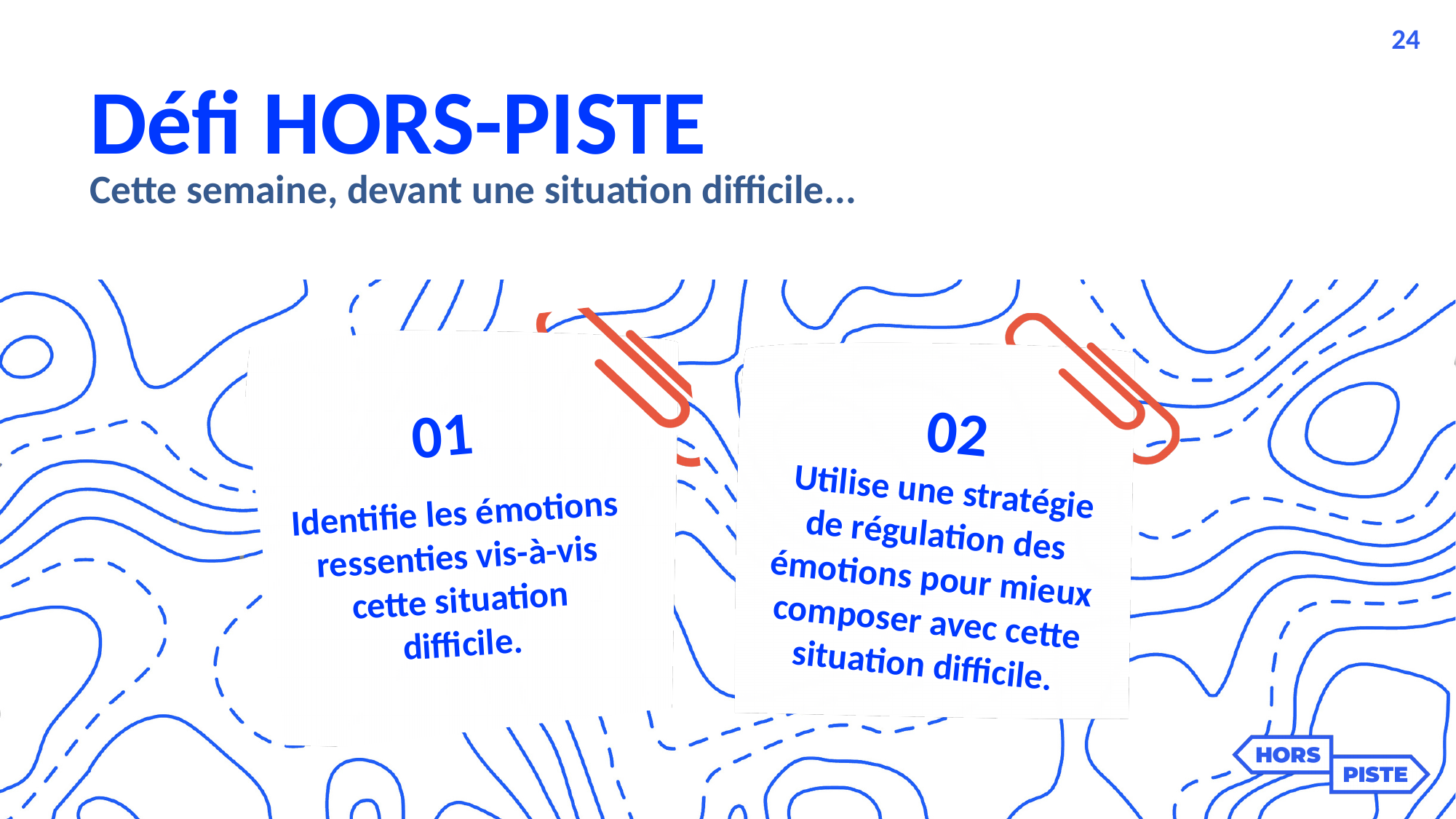

24
Défi HORS-PISTE
Cette semaine, devant une situation difficile...​

02

01

 Utilise une stratégie de régulation des émotions pour mieux composer avec cette situation difficile.​
Identifie les émotions ressenties vis-à-vis cette situation difficile.​